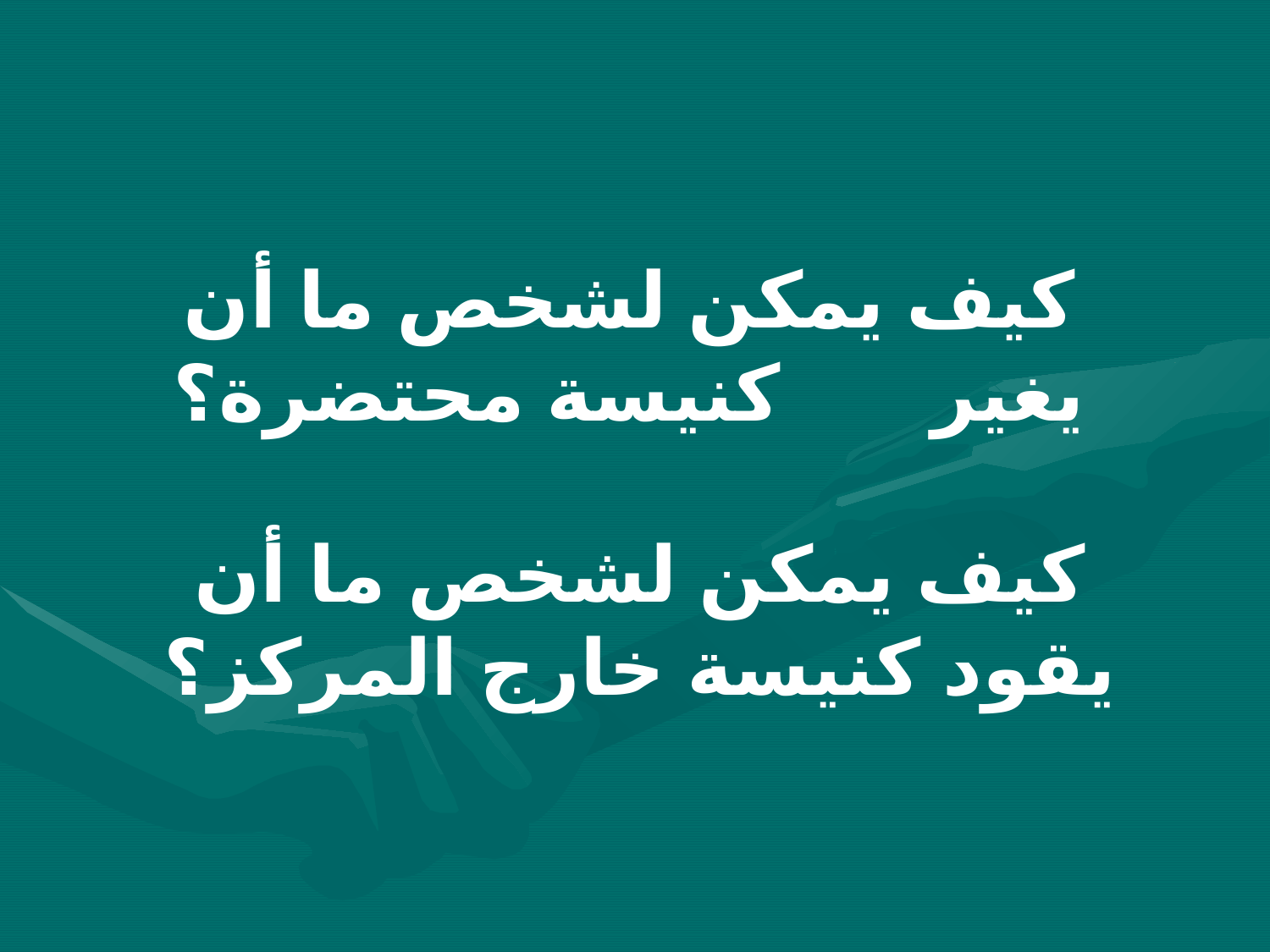

# كيف يمكن لشخص ما أن يغير       كنيسة محتضرة؟
كيف يمكن لشخص ما أن يقود كنيسة خارج المركز؟